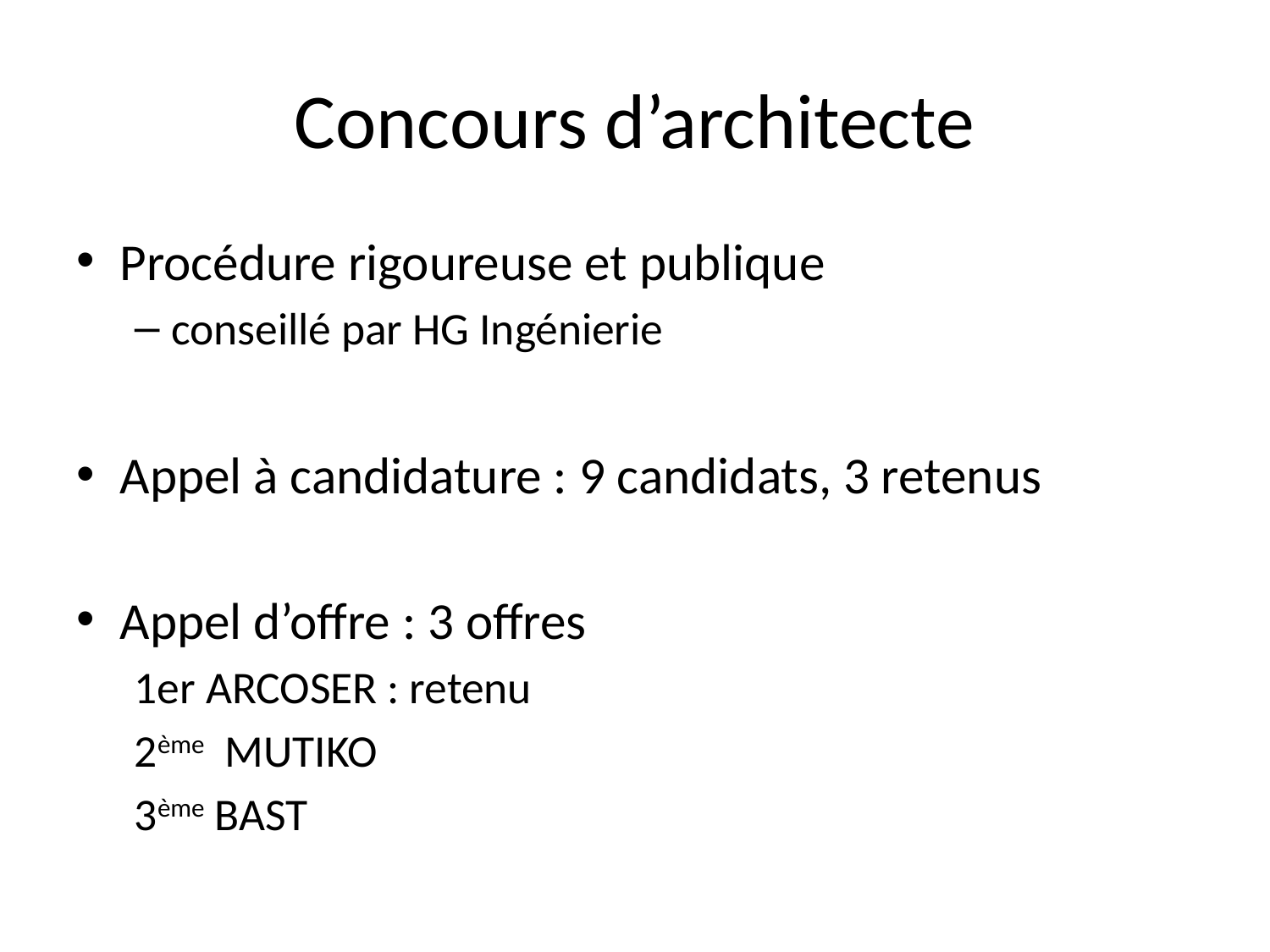

# Concours d’architecte
Procédure rigoureuse et publique
conseillé par HG Ingénierie

Appel à candidature : 9 candidats, 3 retenus

Appel d’offre : 3 offres
1er ARCOSER : retenu
2ème  MUTIKO
3ème BAST